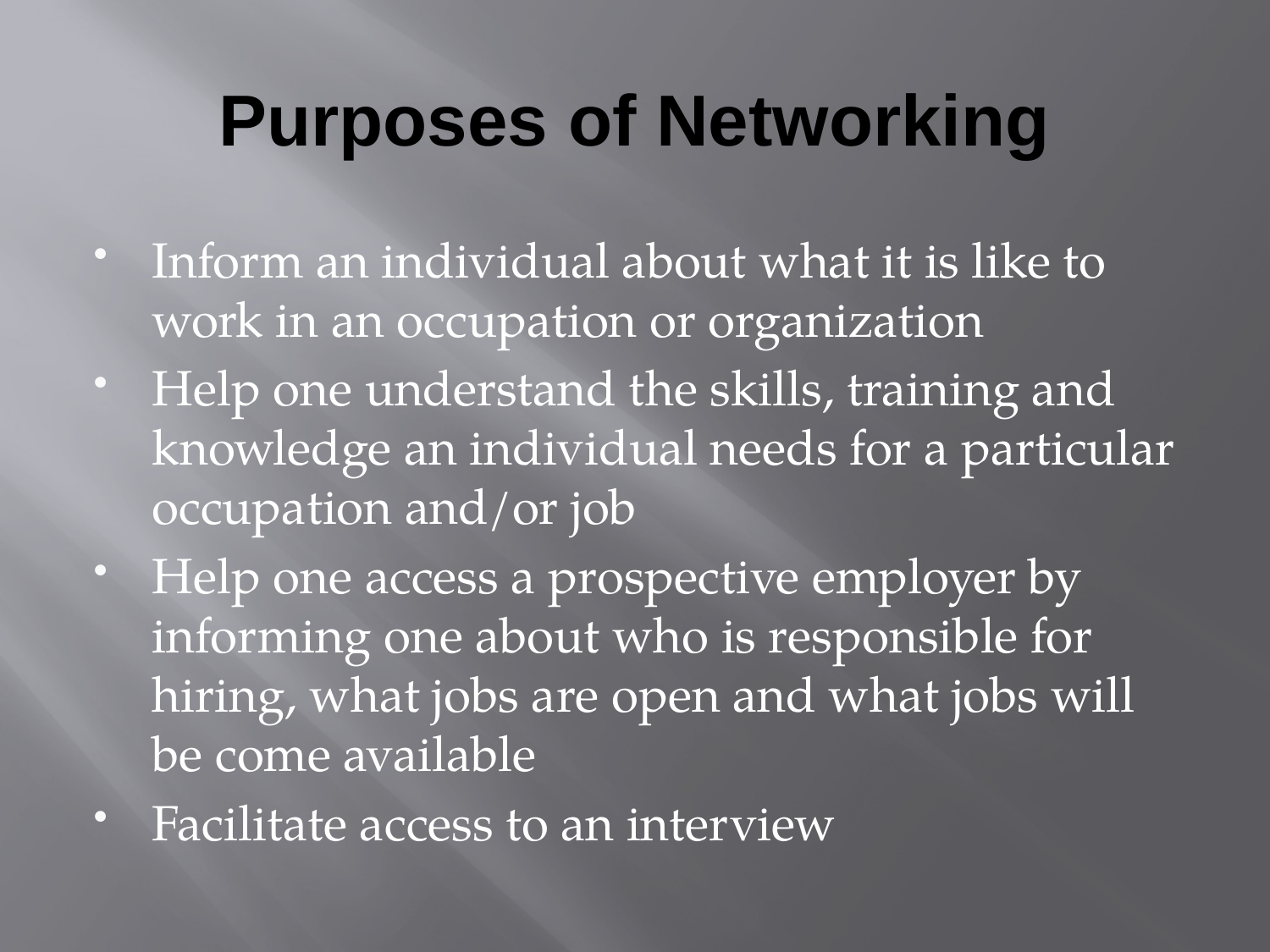

# Purposes of Networking
Inform an individual about what it is like to work in an occupation or organization
Help one understand the skills, training and knowledge an individual needs for a particular occupation and/or job
Help one access a prospective employer by informing one about who is responsible for hiring, what jobs are open and what jobs will be come available
Facilitate access to an interview